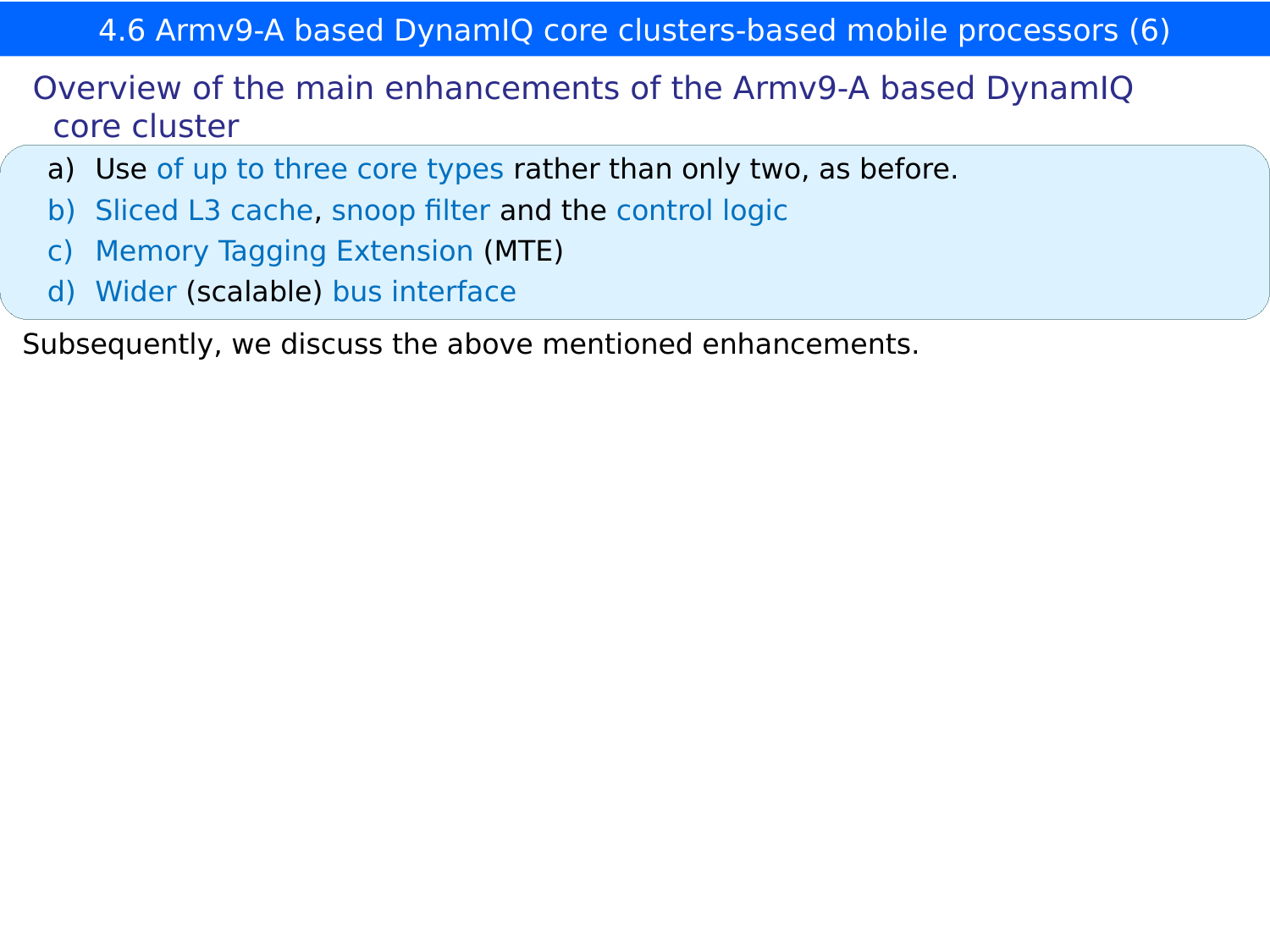

# 4.6 Armv9-A based DynamIQ core clusters-based mobile processors (6)
Overview of the main enhancements of the Armv9-A based DynamIQ
  core cluster

Use of up to three core types rather than only two, as before.
Sliced L3 cache, snoop filter and the control logic
Memory Tagging Extension (MTE)
Wider (scalable) bus interface
Subsequently, we discuss the above mentioned enhancements.